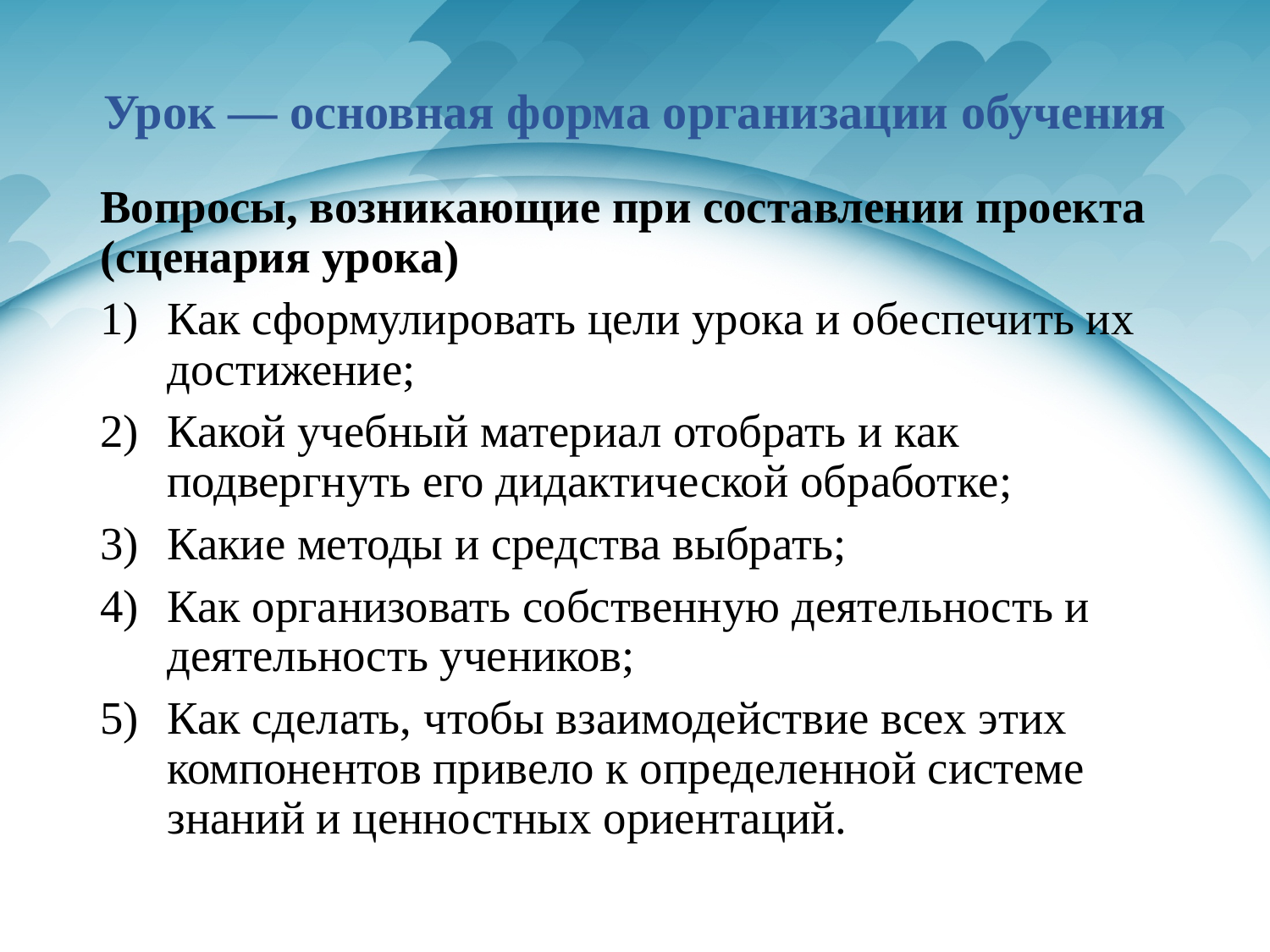

# Урок — основная форма организации обучения
Вопросы, возникающие при составлении проекта (сценария урока)
Как сформулировать цели урока и обеспечить их достижение;
Какой учебный материал отобрать и как подвергнуть его дидактической обработке;
Какие методы и средства выбрать;
Как организовать собственную деятельность и деятельность учеников;
Как сделать, чтобы взаимодействие всех этих компонентов привело к определенной системе знаний и ценностных ориентаций.